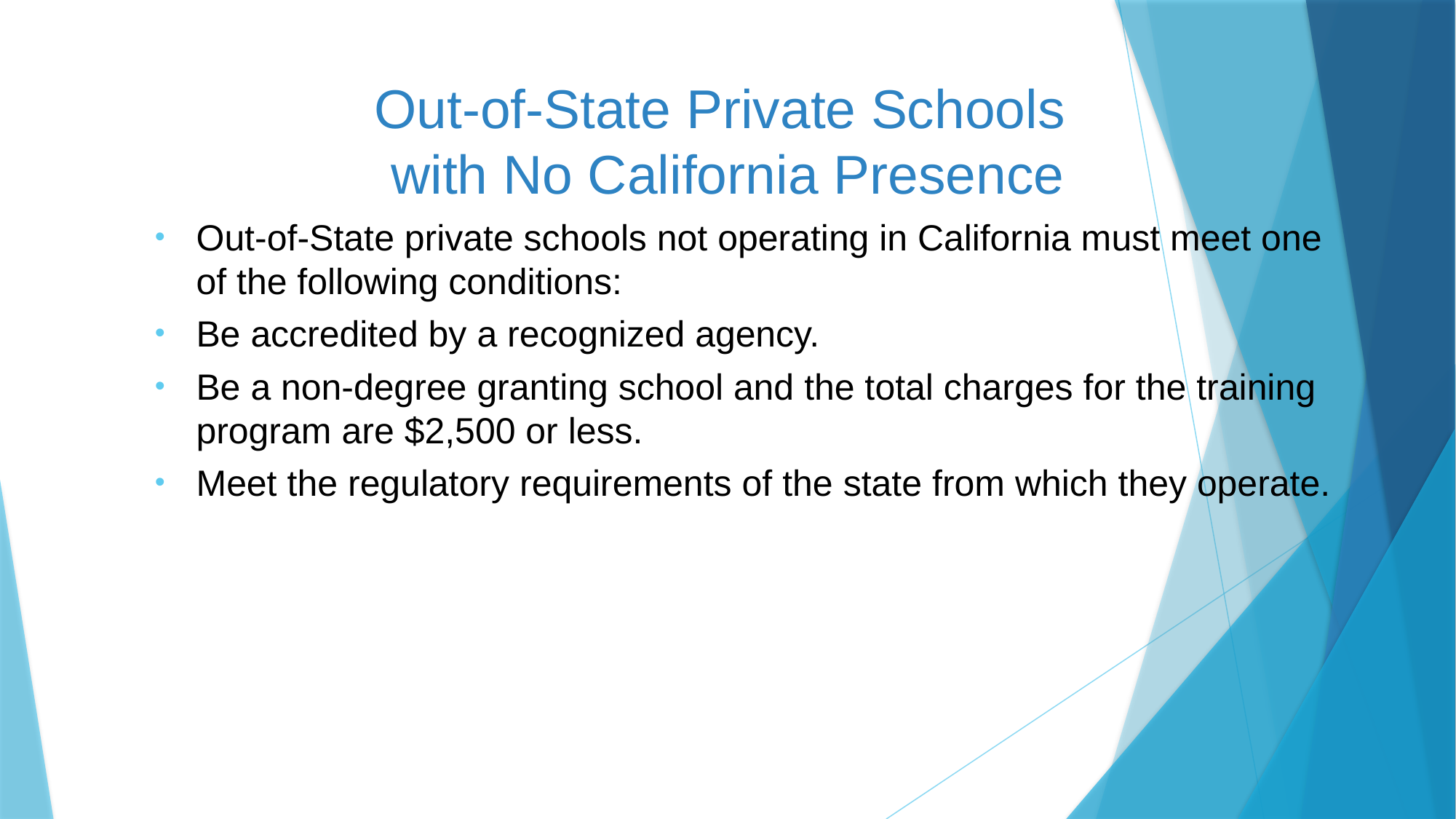

# Out-of-State Private Schools with No California Presence
Out-of-State private schools not operating in California must meet one of the following conditions:
Be accredited by a recognized agency.
Be a non-degree granting school and the total charges for the training program are $2,500 or less.
Meet the regulatory requirements of the state from which they operate.
16